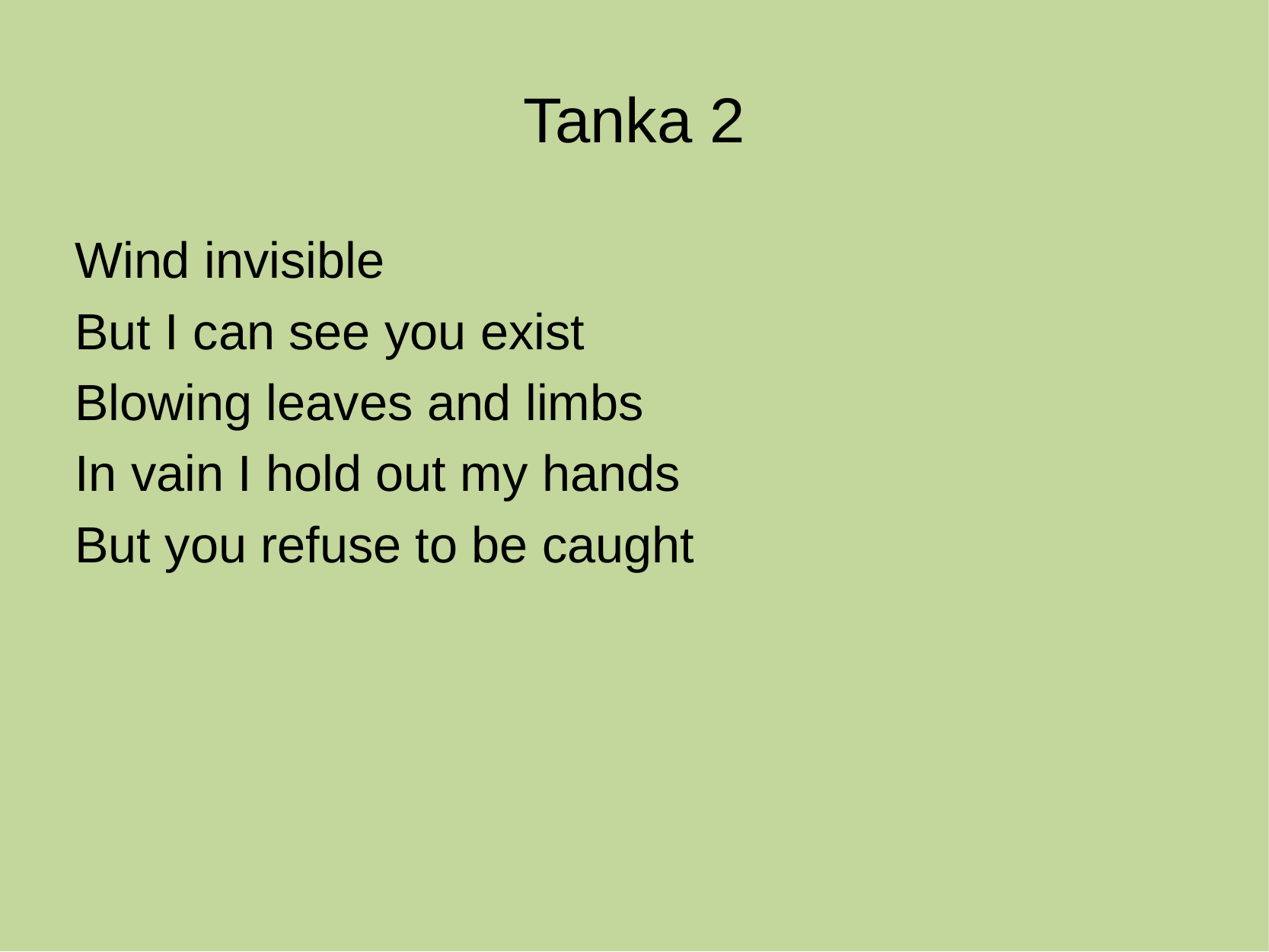

# Tanka 2
Wind invisible
But I can see you exist
Blowing leaves and limbs
In vain I hold out my hands
But you refuse to be caught